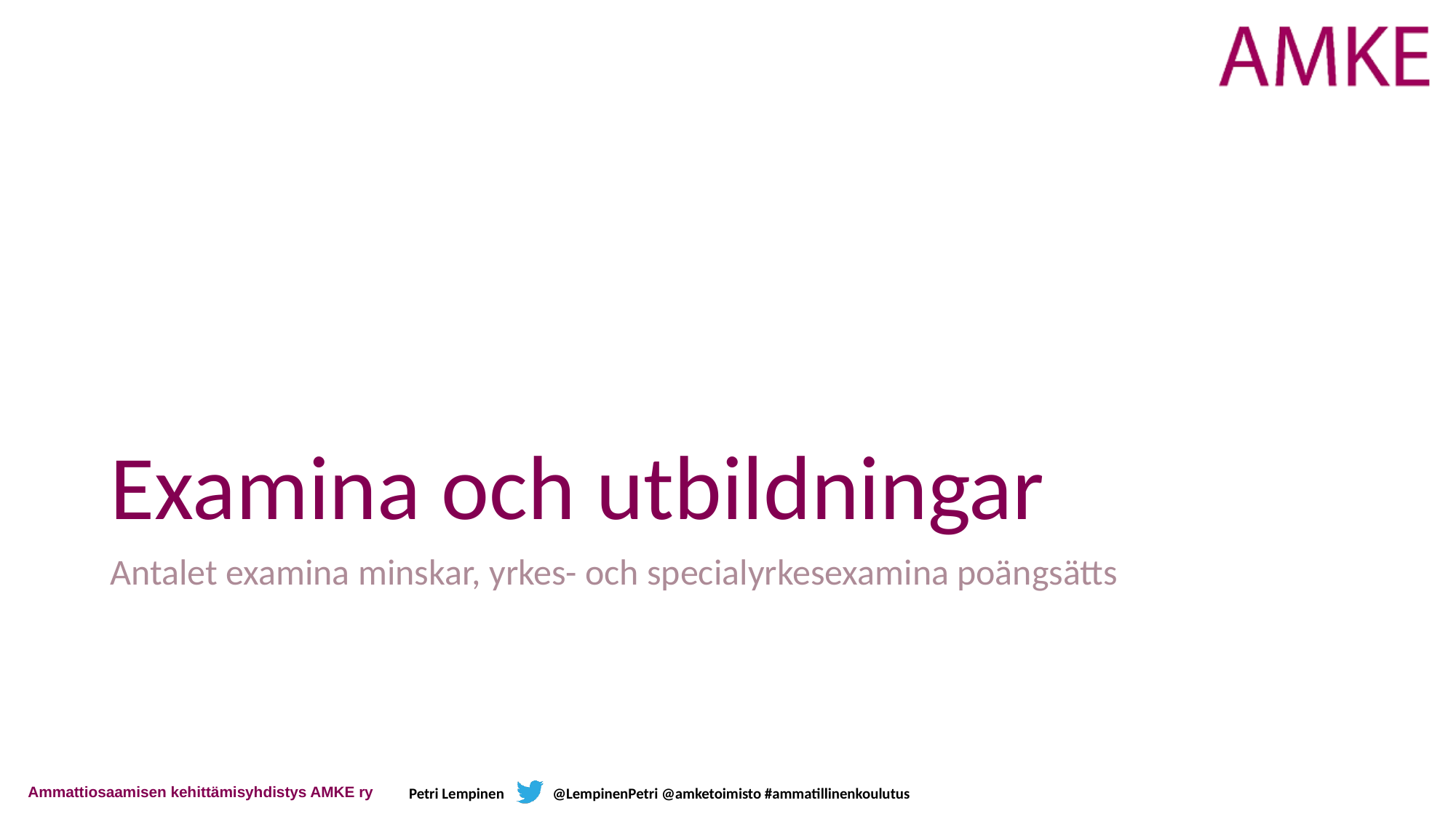

# Examina och utbildningar
Antalet examina minskar, yrkes- och specialyrkesexamina poängsätts